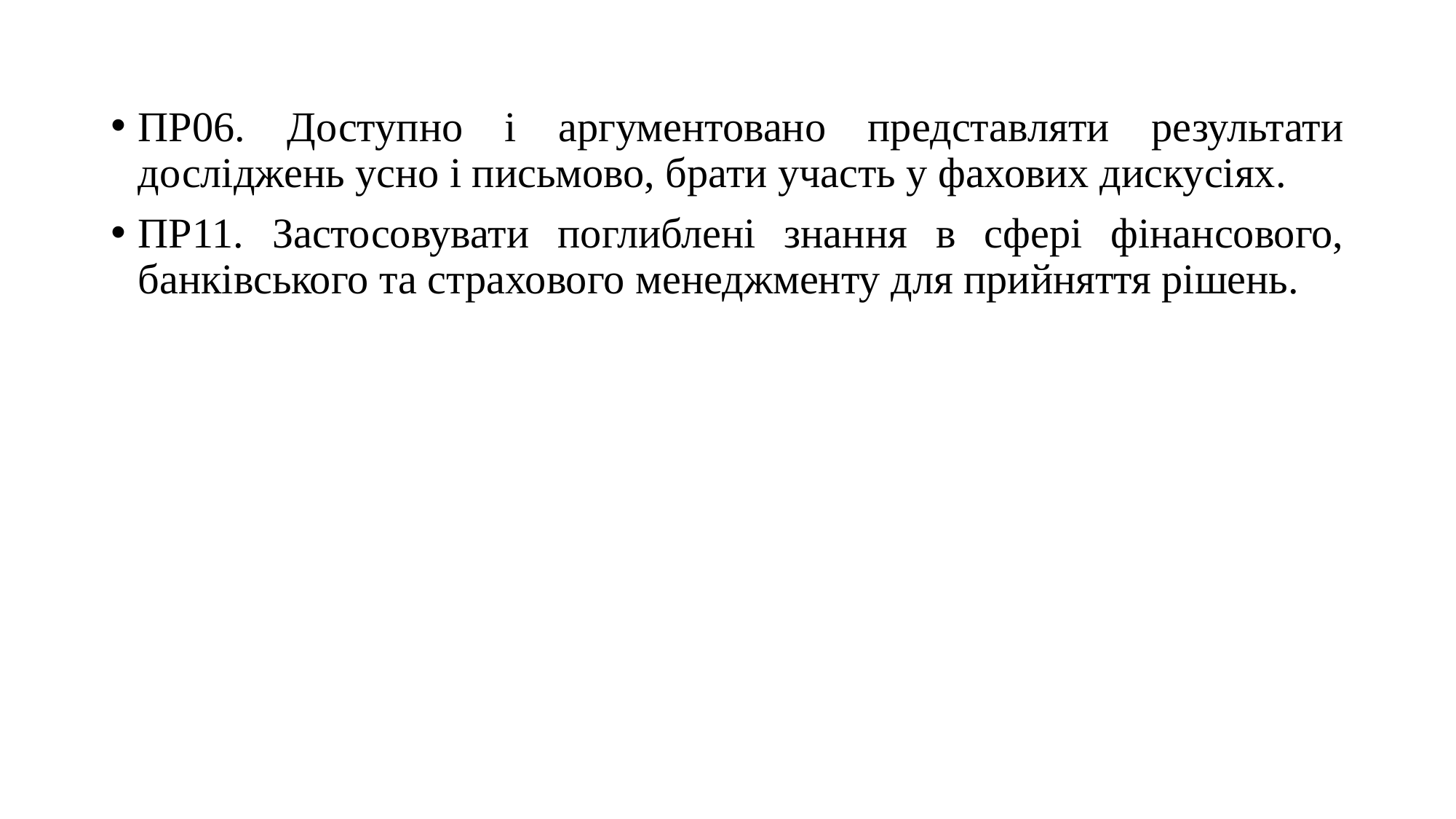

ПР06. Доступно і аргументовано представляти результати досліджень усно і письмово, брати участь у фахових дискусіях.
ПР11. Застосовувати поглиблені знання в сфері фінансового, банківського та страхового менеджменту для прийняття рішень.